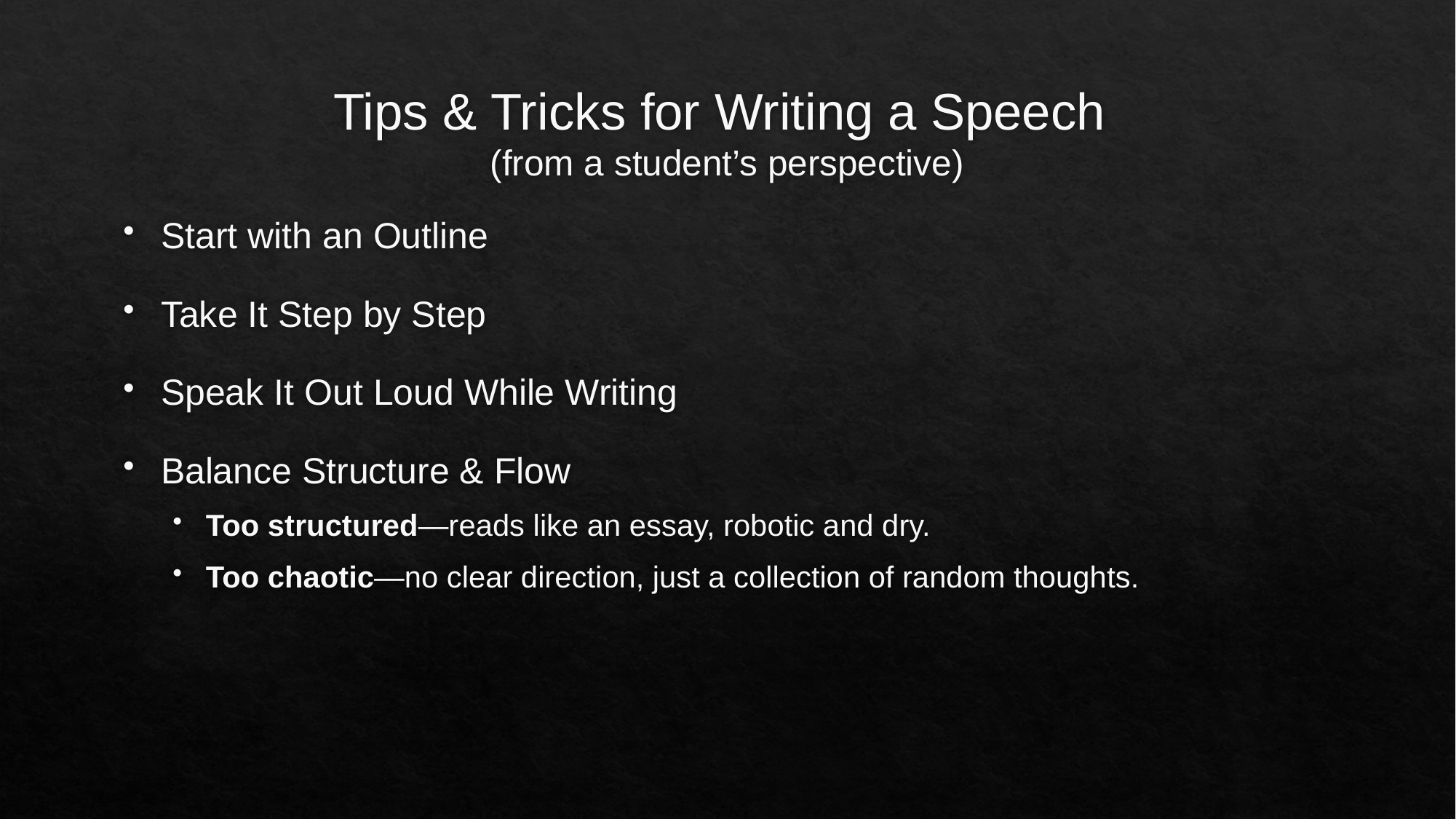

# Tips & Tricks for Writing a Speech (from a student’s perspective)
Start with an Outline
Take It Step by Step
Speak It Out Loud While Writing
Balance Structure & Flow
Too structured—reads like an essay, robotic and dry.
Too chaotic—no clear direction, just a collection of random thoughts.